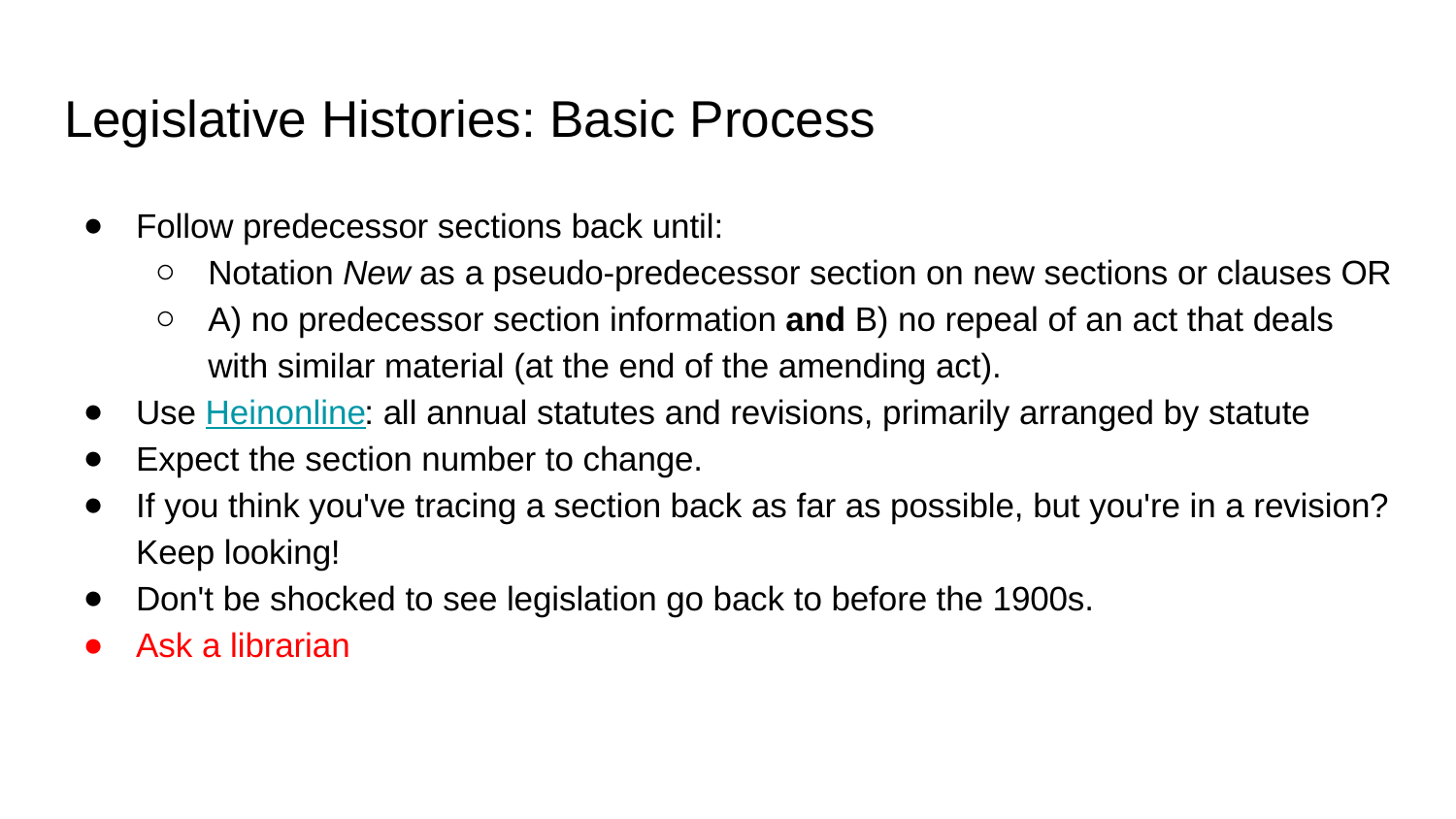

# Legislative Histories: Basic Process
Follow predecessor sections back until:
Notation New as a pseudo-predecessor section on new sections or clauses OR
A) no predecessor section information and B) no repeal of an act that deals with similar material (at the end of the amending act).
Use Heinonline: all annual statutes and revisions, primarily arranged by statute
Expect the section number to change.
If you think you've tracing a section back as far as possible, but you're in a revision? Keep looking!
Don't be shocked to see legislation go back to before the 1900s.
Ask a librarian